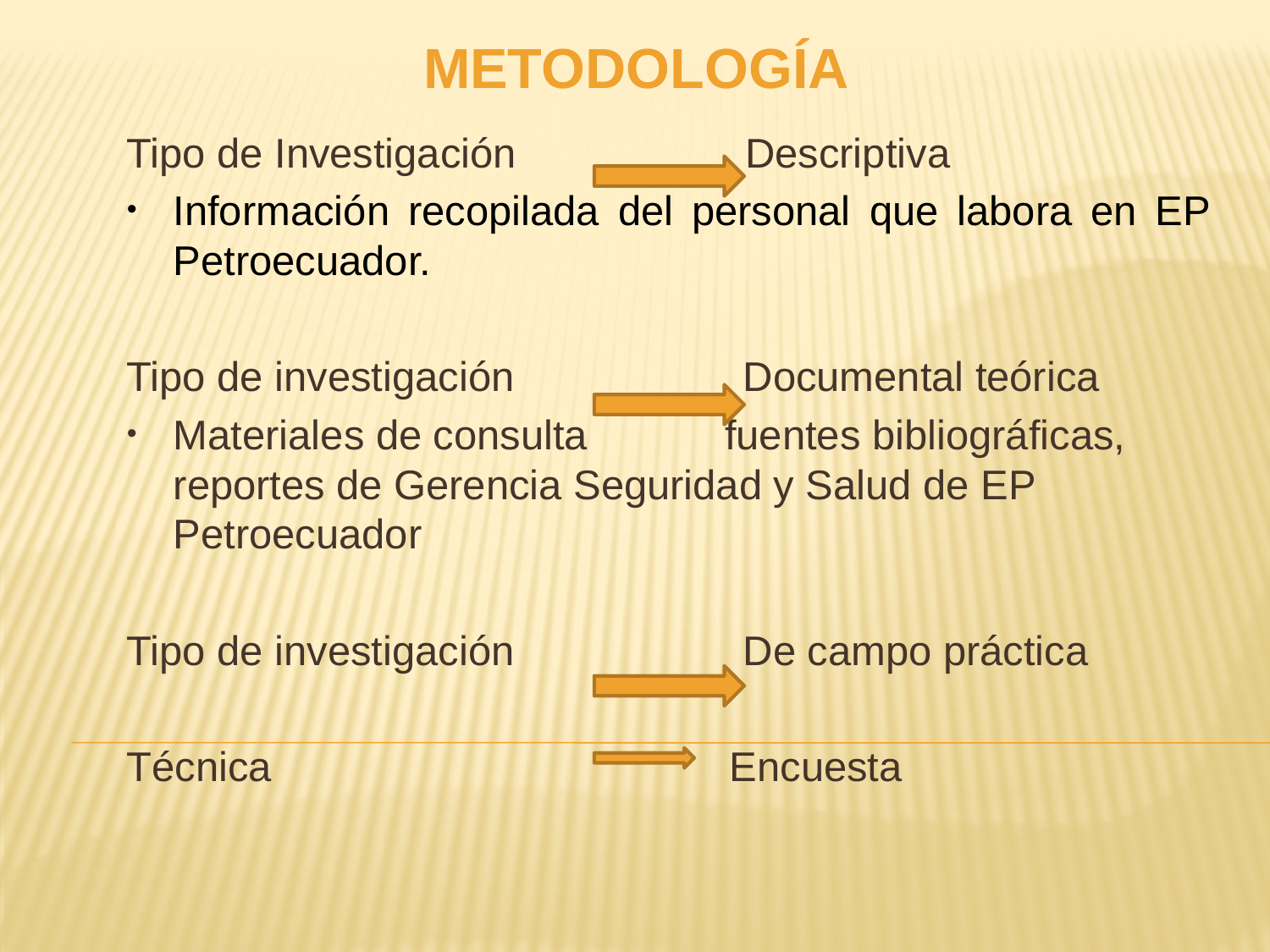

# METODOLOGÍA
Tipo de Investigación                    Descriptiva
Información recopilada del personal que labora en EP Petroecuador.

Tipo de investigación                    Documental teórica
Materiales de consulta            fuentes bibliográficas, reportes de Gerencia Seguridad y Salud de EP Petroecuador

Tipo de investigación                    De campo práctica

Técnica                                        Encuesta